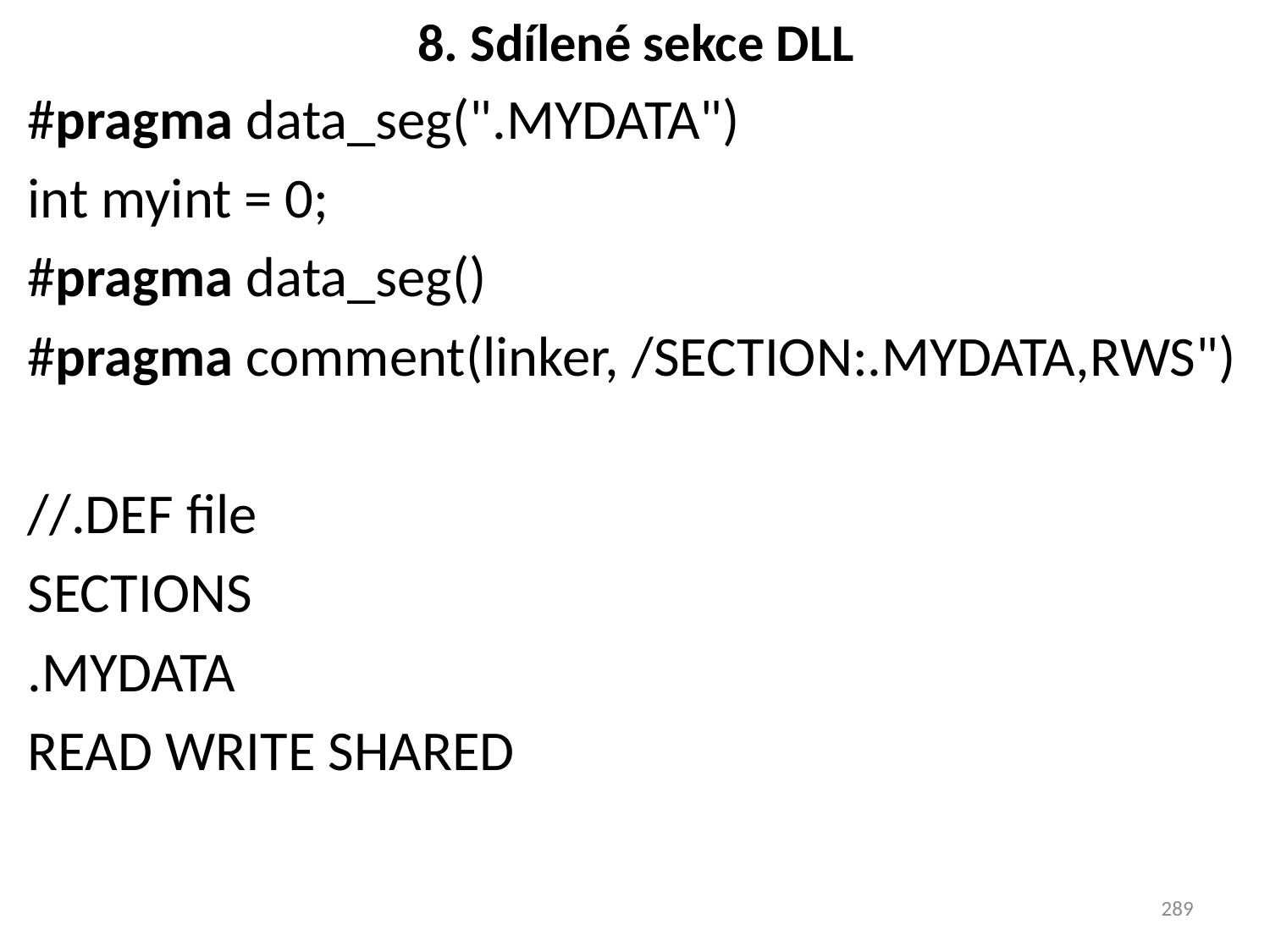

# 8. Sdílené sekce DLL
#pragma data_seg(".MYDATA")
int myint = 0;
#pragma data_seg()
#pragma comment(linker, /SECTION:.MYDATA,RWS")

//.DEF file
SECTIONS
.MYDATA
READ WRITE SHARED

289